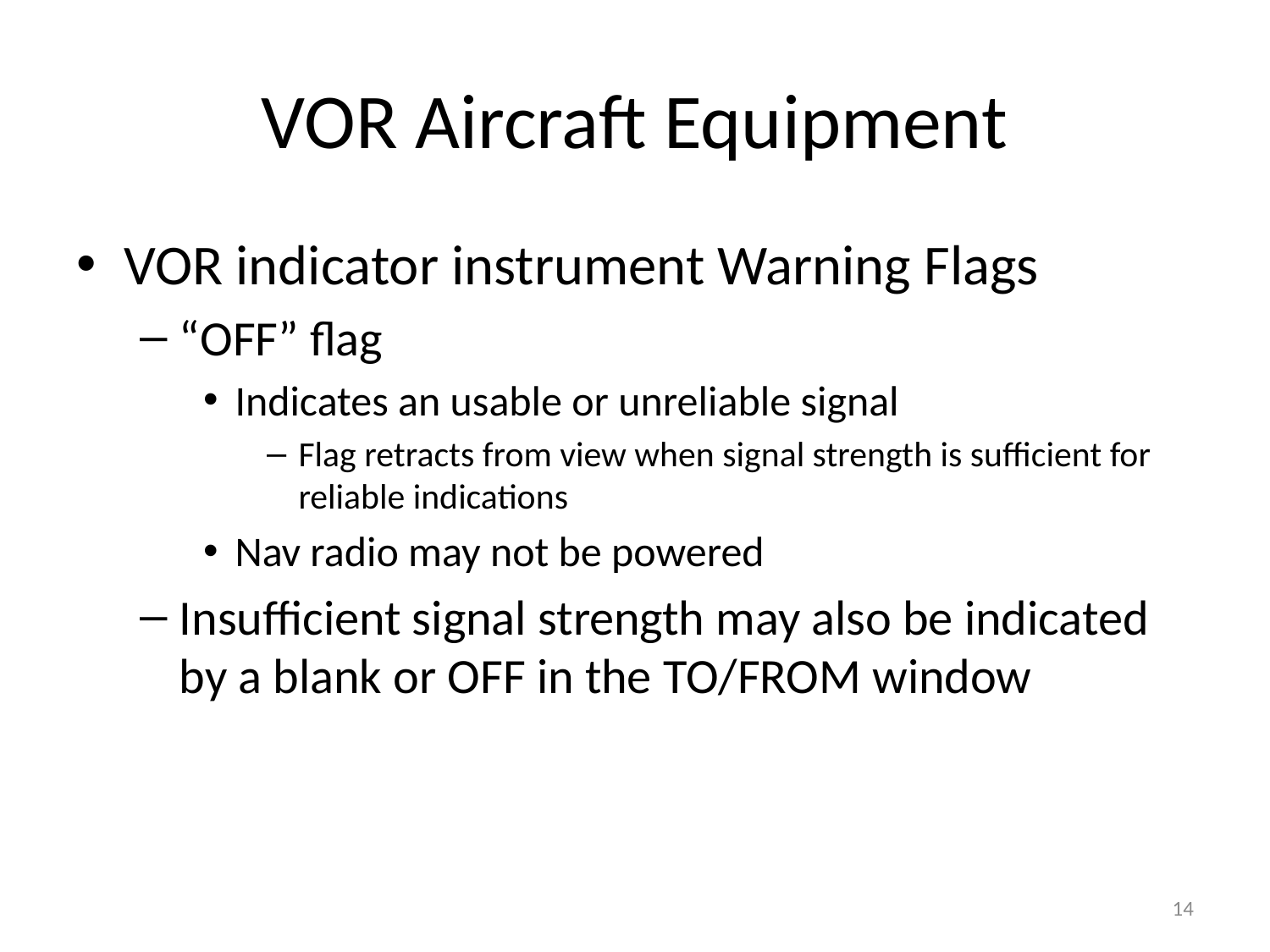

# VOR Aircraft Equipment
VOR indicator instrument Warning Flags
“OFF” flag
Indicates an usable or unreliable signal
Flag retracts from view when signal strength is sufficient for reliable indications
Nav radio may not be powered
Insufficient signal strength may also be indicated by a blank or OFF in the TO/FROM window
14